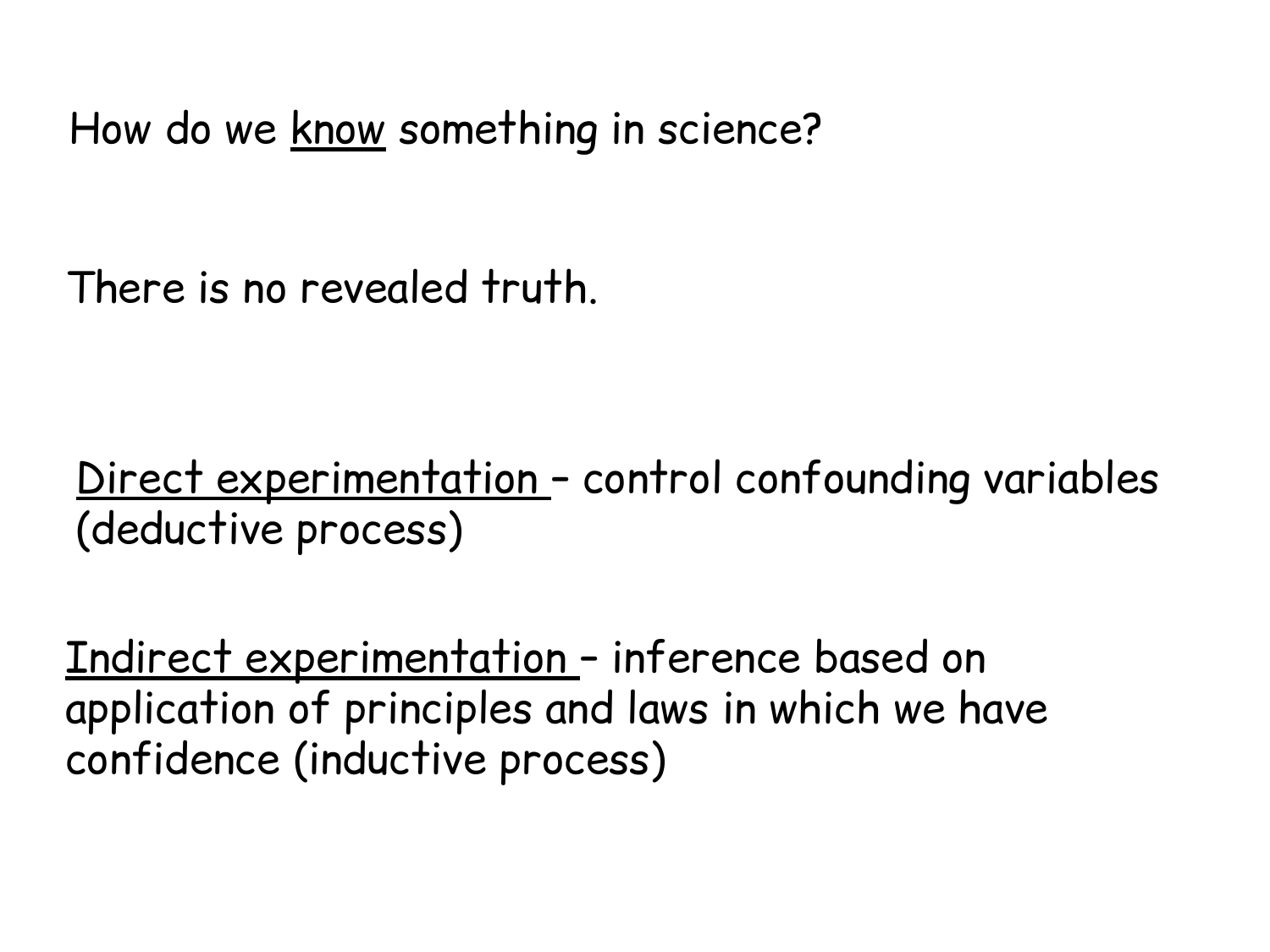

How do we know something in science?
There is no revealed truth.
Direct experimentation – control confounding variables (deductive process)
Indirect experimentation – inference based on application of principles and laws in which we have confidence (inductive process)